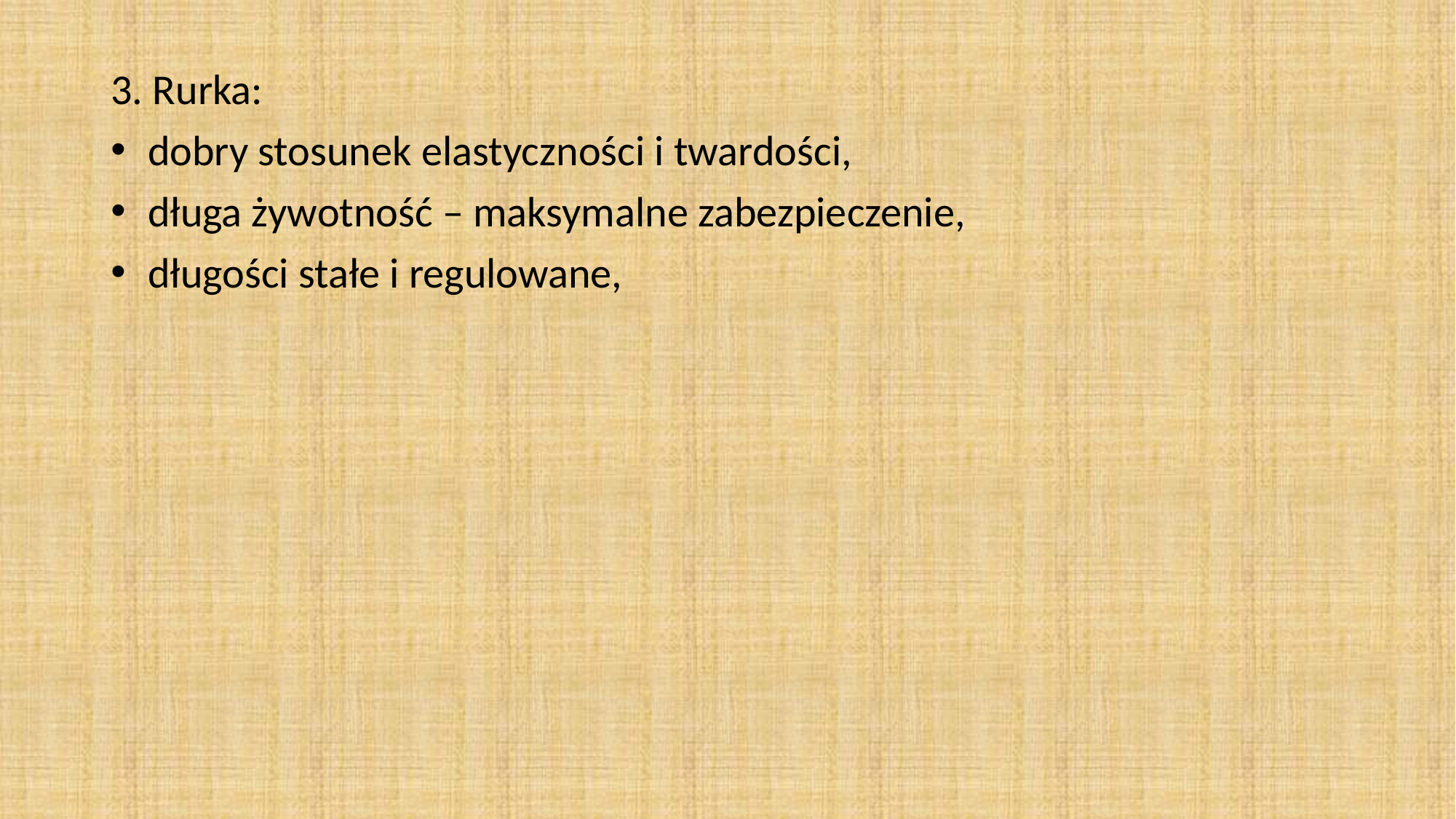

3. Rurka:
 dobry stosunek elastyczności i twardości,
 długa żywotność – maksymalne zabezpieczenie,
 długości stałe i regulowane,